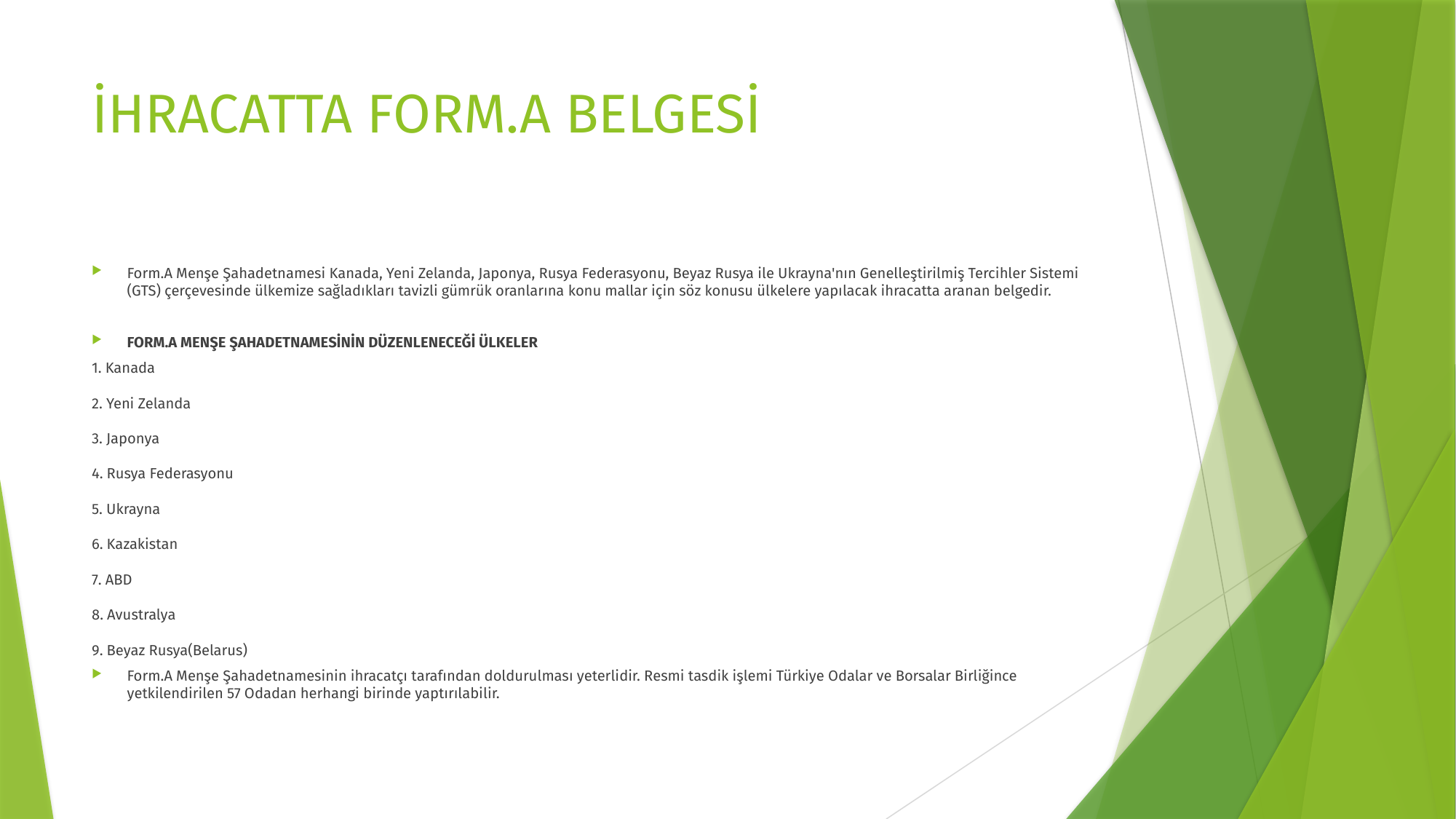

# İHRACATTA FORM.A BELGESİ
Form.A Menşe Şahadetnamesi Kanada, Yeni Zelanda, Japonya, Rusya Federasyonu, Beyaz Rusya ile Ukrayna'nın Genelleştirilmiş Tercihler Sistemi (GTS) çerçevesinde ülkemize sağladıkları tavizli gümrük oranlarına konu mallar için söz konusu ülkelere yapılacak ihracatta aranan belgedir.

FORM.A MENŞE ŞAHADETNAMESİNİN DÜZENLENECEĞİ ÜLKELER
1. Kanada
2. Yeni Zelanda
3. Japonya
4. Rusya Federasyonu
5. Ukrayna
6. Kazakistan
7. ABD
8. Avustralya
9. Beyaz Rusya(Belarus)
Form.A Menşe Şahadetnamesinin ihracatçı tarafından doldurulması yeterlidir. Resmi tasdik işlemi Türkiye Odalar ve Borsalar Birliğince yetkilendirilen 57 Odadan herhangi birinde yaptırılabilir.